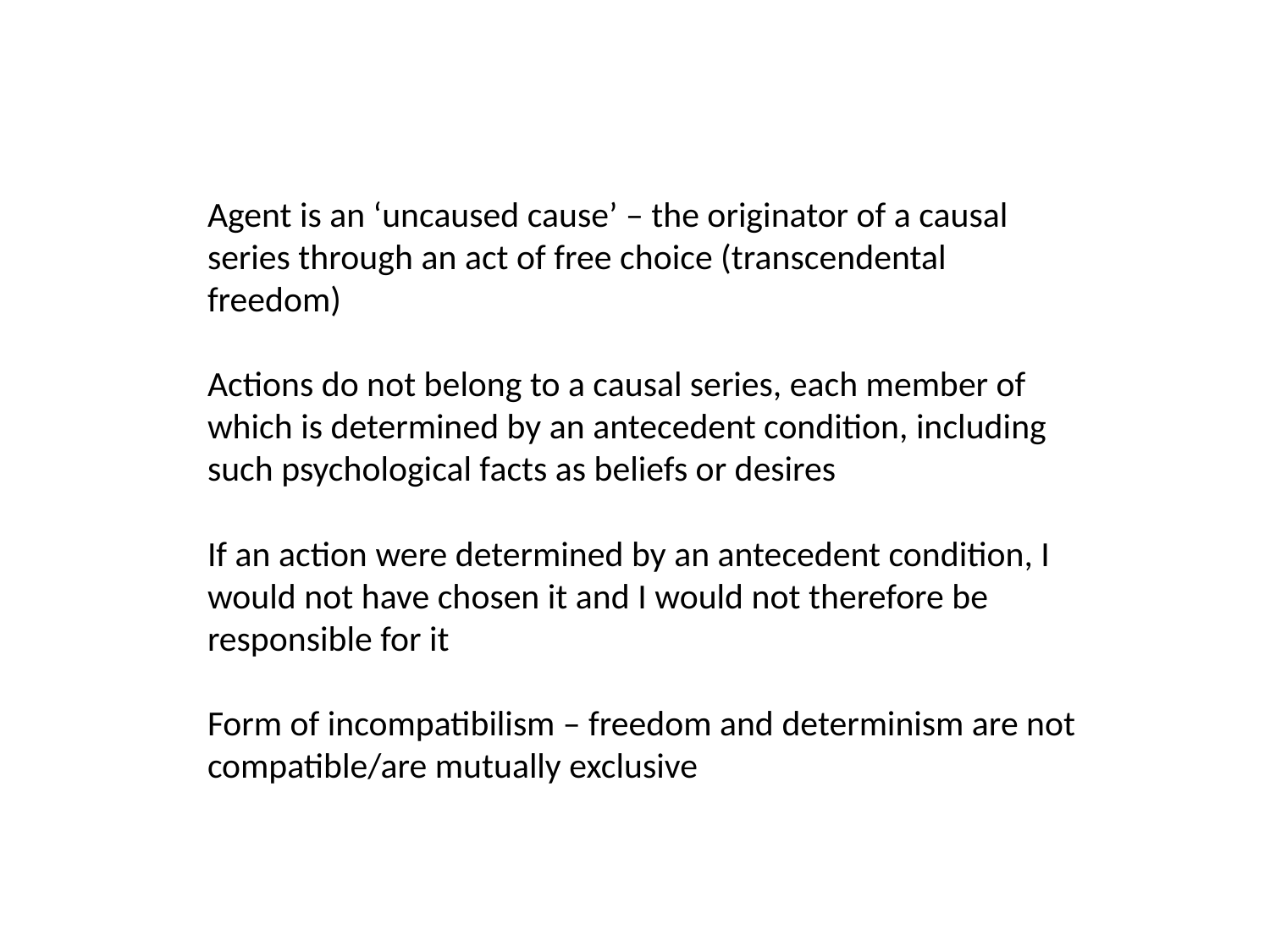

Agent is an ‘uncaused cause’ – the originator of a causal series through an act of free choice (transcendental freedom)

Actions do not belong to a causal series, each member of which is determined by an antecedent condition, including such psychological facts as beliefs or desires

If an action were determined by an antecedent condition, I would not have chosen it and I would not therefore be responsible for it

Form of incompatibilism – freedom and determinism are not compatible/are mutually exclusive